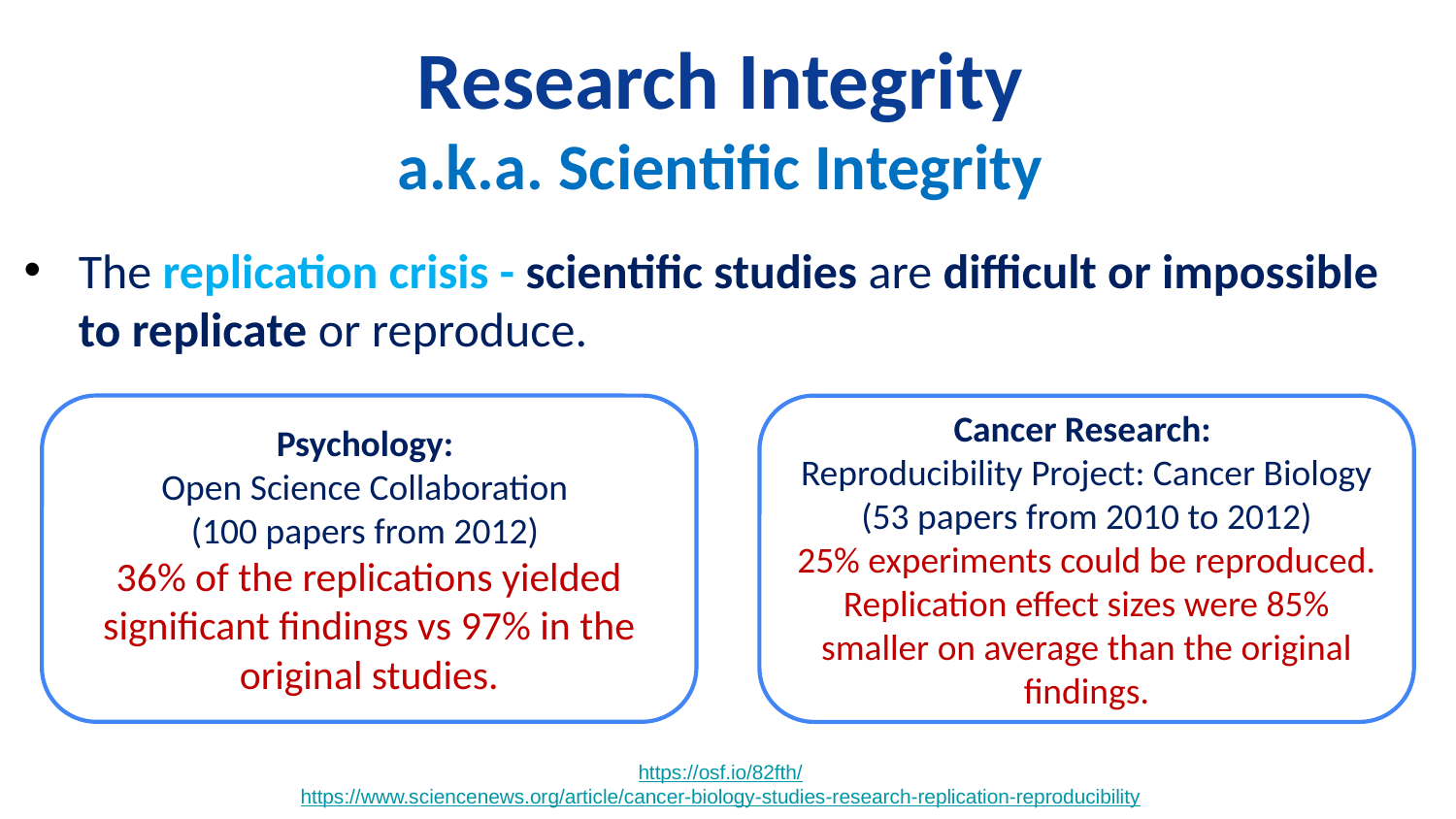

Research Integrity
a.k.a. Scientific Integrity
The replication crisis - scientific studies are difficult or impossible to replicate or reproduce.
Psychology:
Open Science Collaboration
(100 papers from 2012)
36% of the replications yielded significant findings vs 97% in the original studies.
Cancer Research:
Reproducibility Project: Cancer Biology (53 papers from 2010 to 2012)
25% experiments could be reproduced.
Replication effect sizes were 85% smaller on average than the original findings.
https://osf.io/82fth/
https://www.sciencenews.org/article/cancer-biology-studies-research-replication-reproducibility